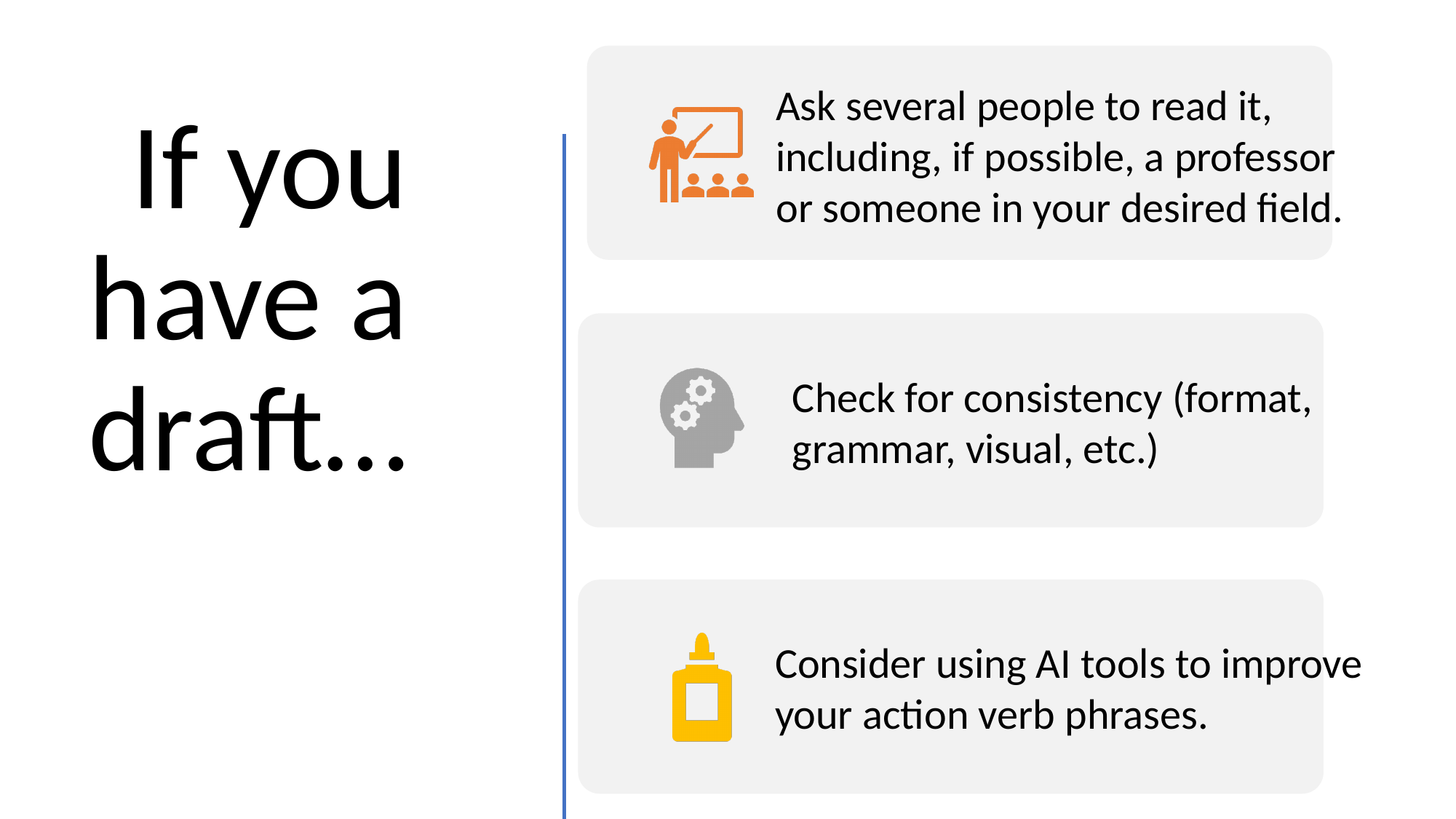

# If you have a draft…
Ask several people to read it, including, if possible, a professor or someone in your desired field.
Check for consistency (format, grammar, visual, etc.)
Consider using AI tools to improve your action verb phrases.